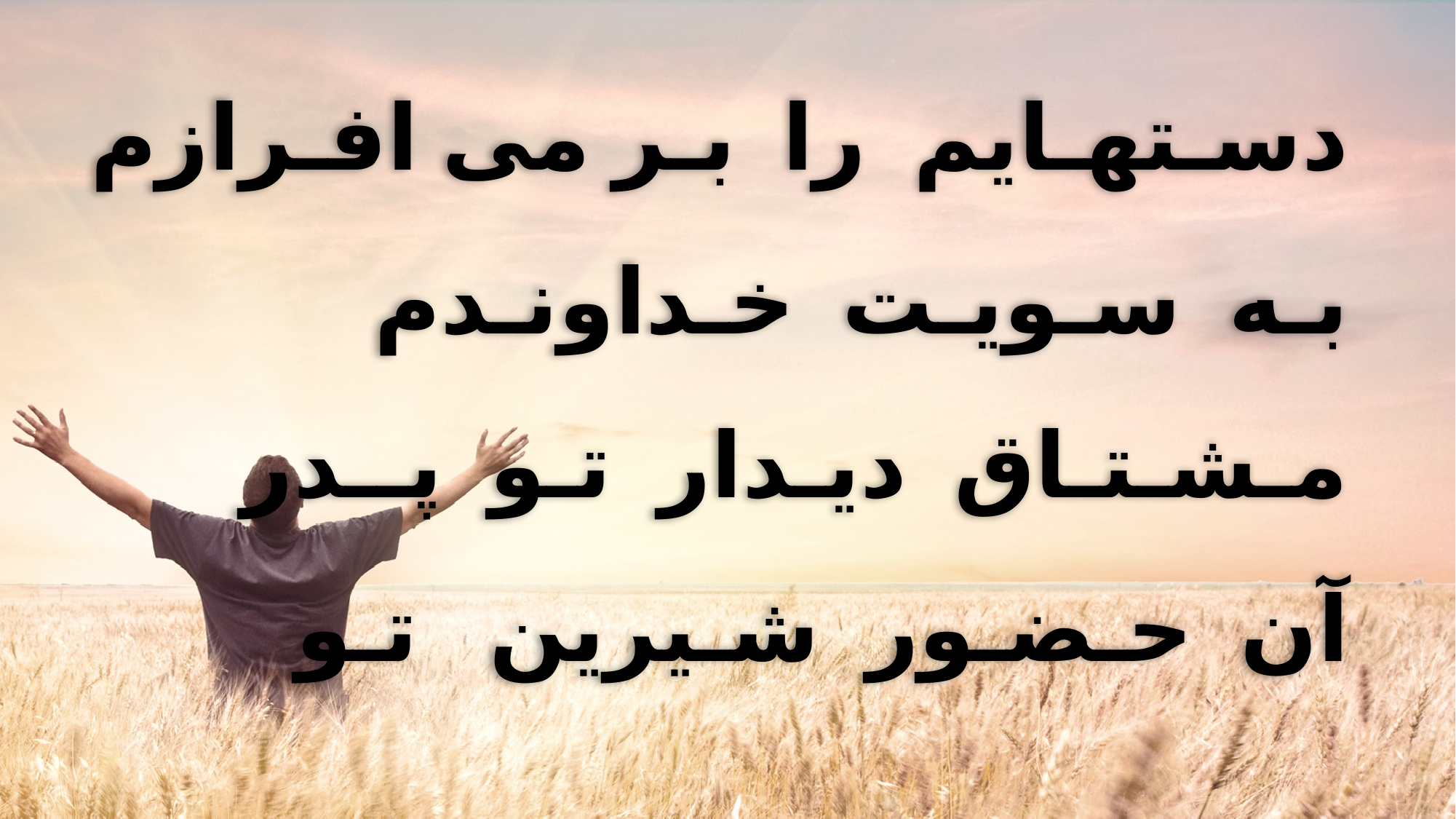

دسـتهـایم  را  بـر می افـرازم
    بـه  سـویـت  خـداونـدم
    مـشـتـاق  دیـدار  تـو  پــدر
    آن  حـضـور  شـیرین   تـو